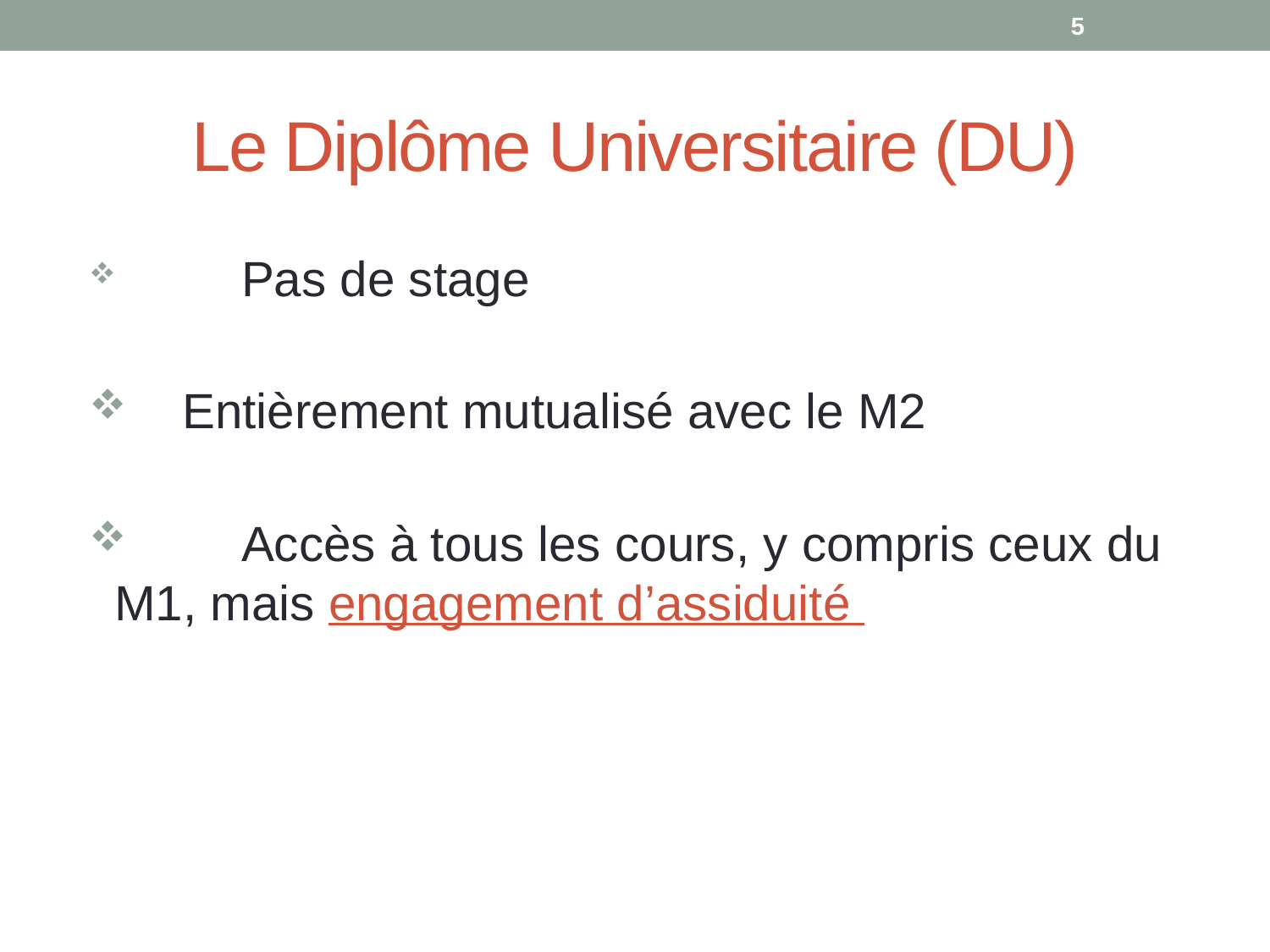

5
Le Diplôme Universitaire (DU)
	Pas de stage

    Entièrement mutualisé avec le M2

 	Accès à tous les cours, y compris ceux du M1, mais engagement d’assiduité